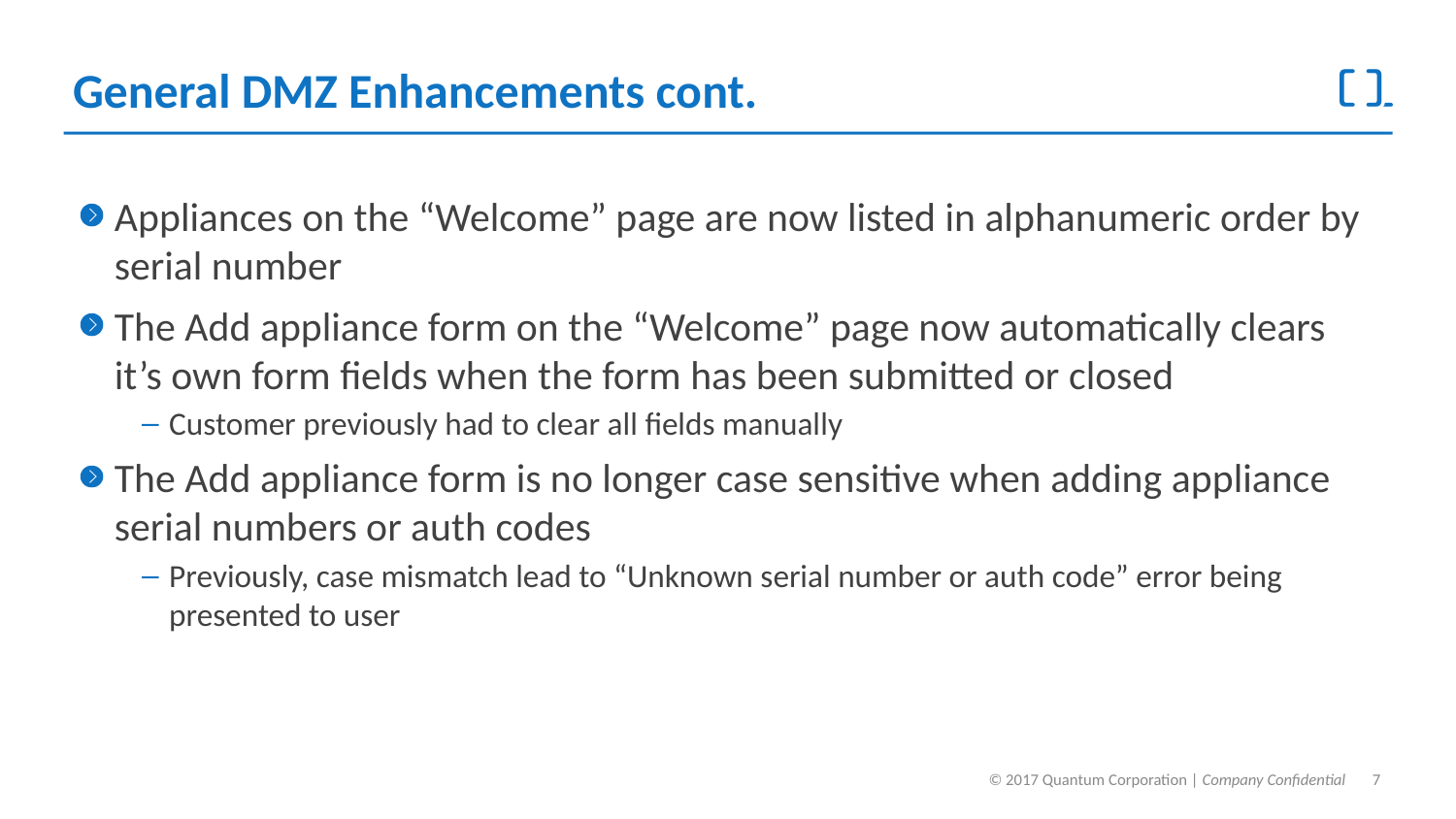

# General DMZ Enhancements cont.
Appliances on the “Welcome” page are now listed in alphanumeric order by serial number
The Add appliance form on the “Welcome” page now automatically clears it’s own form fields when the form has been submitted or closed
Customer previously had to clear all fields manually
The Add appliance form is no longer case sensitive when adding appliance serial numbers or auth codes
Previously, case mismatch lead to “Unknown serial number or auth code” error being presented to user